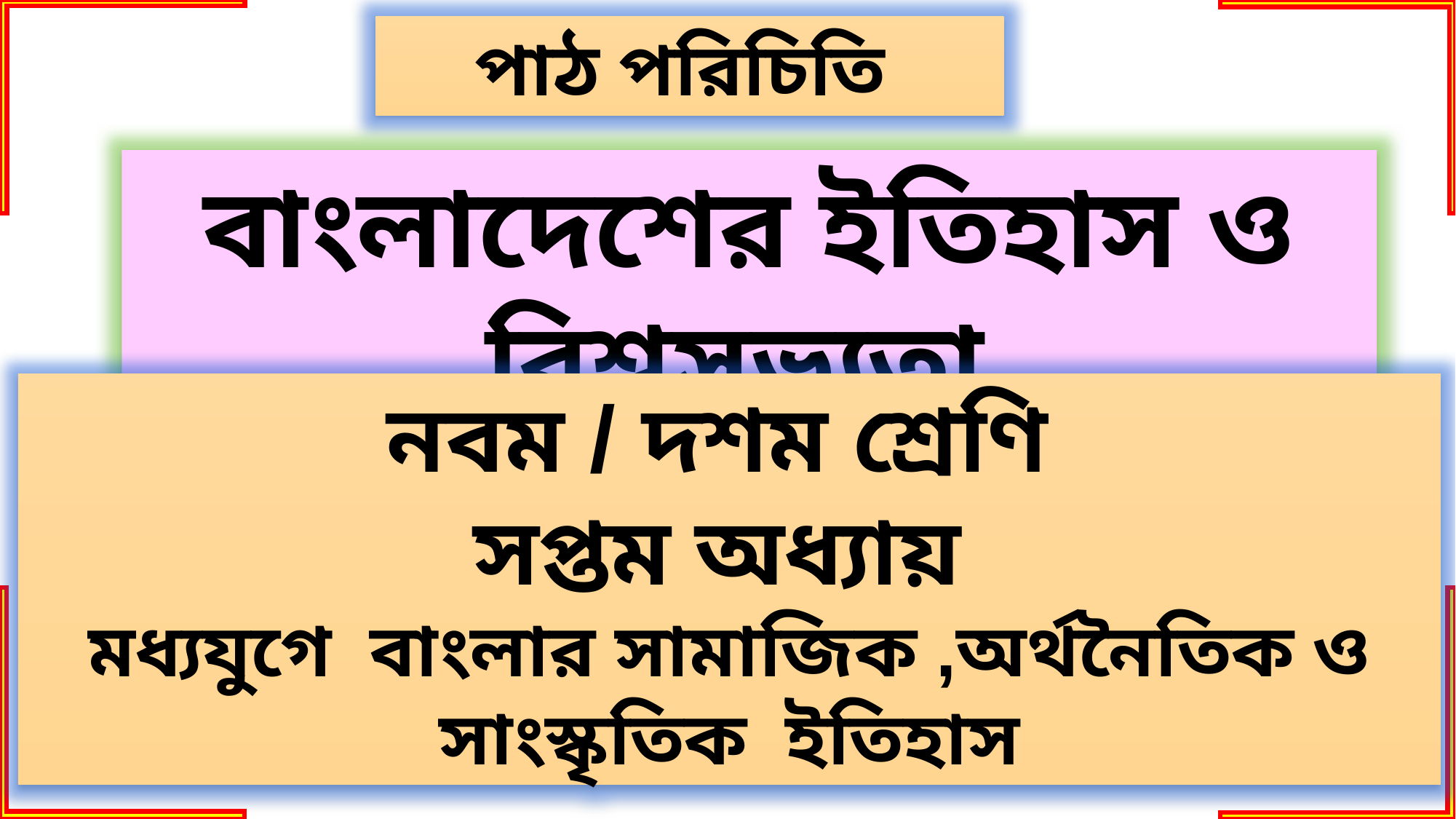

পাঠ পরিচিতি
বাংলাদেশের ইতিহাস ও বিশ্বসভ্যতা
নবম / দশম শ্রেণি
সপ্তম অধ্যায়
মধ্যযুগে  বাংলার সামাজিক ,অর্থনৈতিক ও সাংস্কৃতিক  ইতিহাস